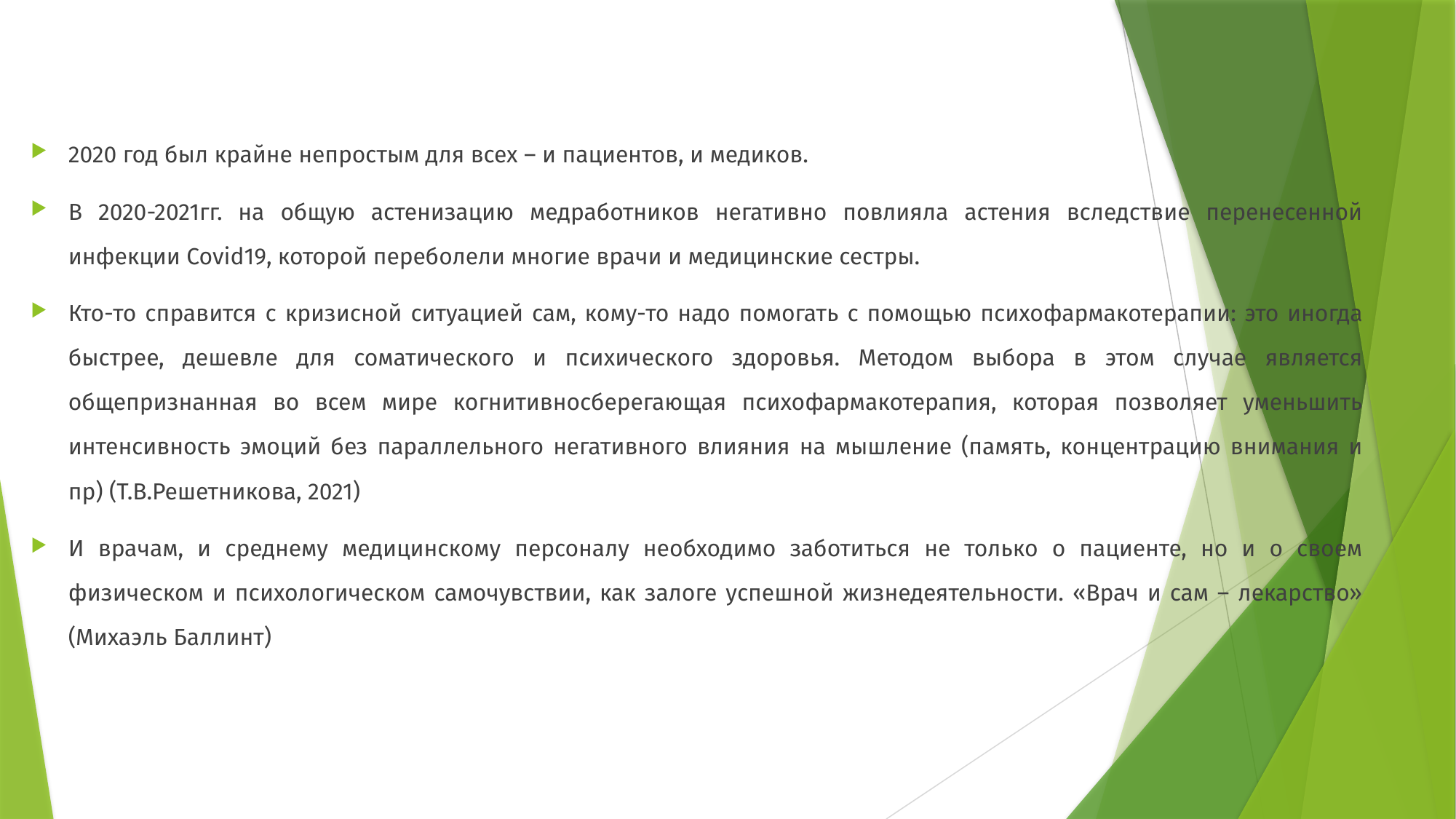

#
2020 год был крайне непростым для всех – и пациентов, и медиков.
В 2020-2021гг. на общую астенизацию медработников негативно повлияла астения вследствие перенесенной инфекции Covid19, которой переболели многие врачи и медицинские сестры.
Кто-то справится с кризисной ситуацией сам, кому-то надо помогать с помощью психофармакотерапии: это иногда быстрее, дешевле для соматического и психического здоровья. Методом выбора в этом случае является общепризнанная во всем мире когнитивносберегающая психофармакотерапия, которая позволяет уменьшить интенсивность эмоций без параллельного негативного влияния на мышление (память, концентрацию внимания и пр) (Т.В.Решетникова, 2021)
И врачам, и среднему медицинскому персоналу необходимо заботиться не только о пациенте, но и о своем физическом и психологическом самочувствии, как залоге успешной жизнедеятельности. «Врач и сам – лекарство» (Михаэль Баллинт)